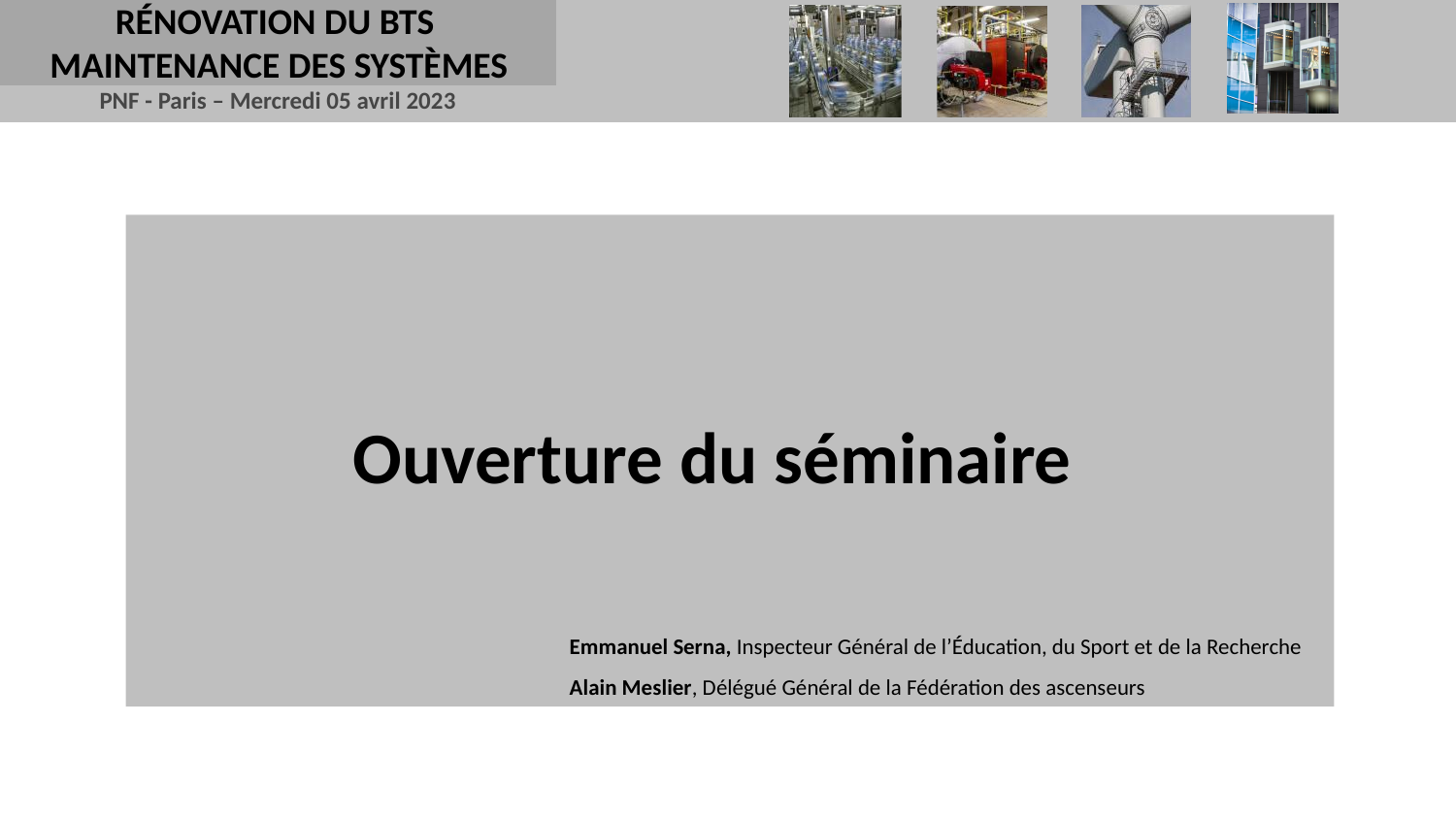

RÉNOVATION DU BTS
MAINTENANCE DES SYSTÈMES
Ouverture du séminaire
Emmanuel Serna, Inspecteur Général de l’Éducation, du Sport et de la Recherche
Alain Meslier, Délégué Général de la Fédération des ascenseurs